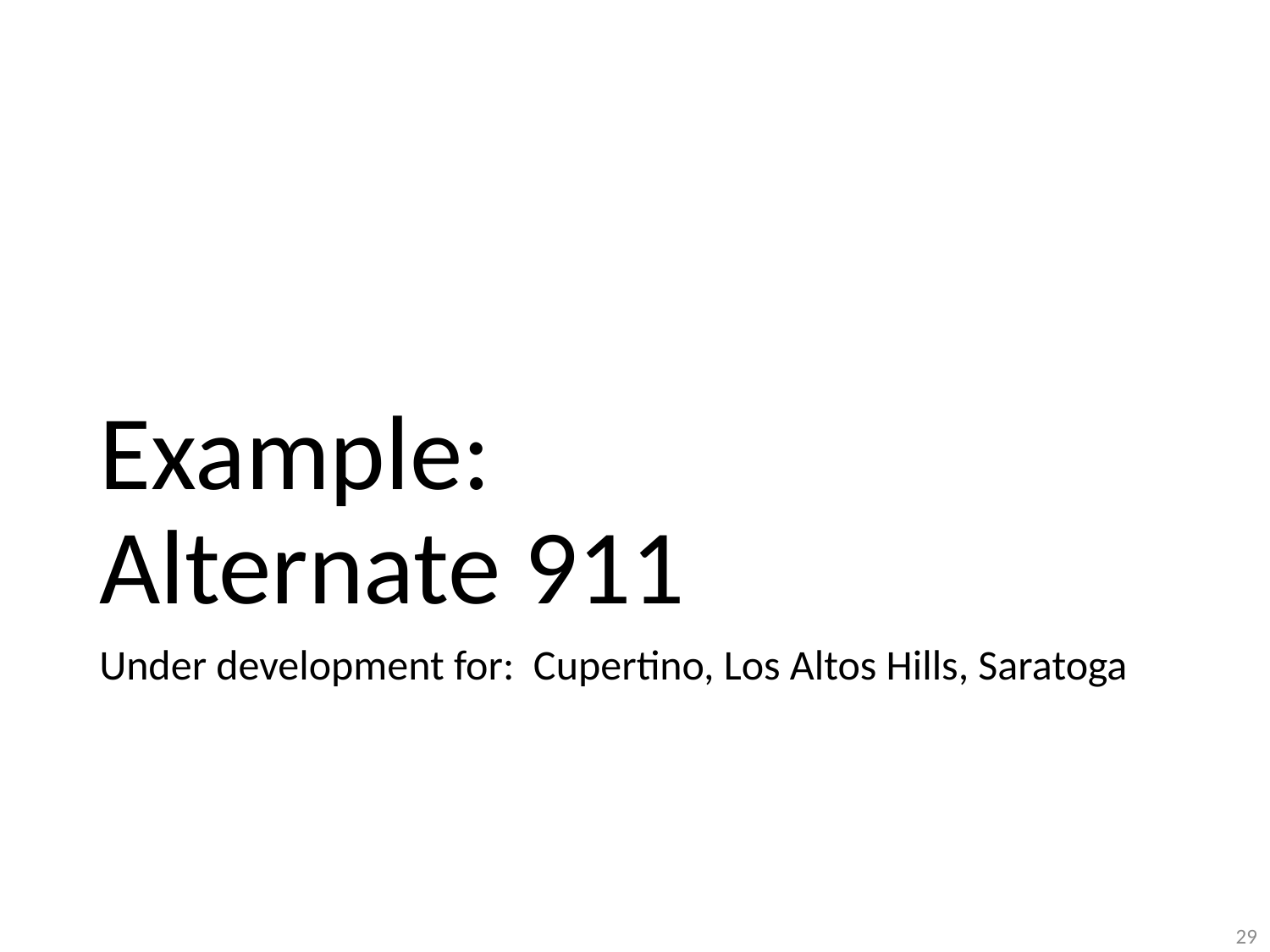

# Example: Alternate 911
Under development for:  Cupertino, Los Altos Hills, Saratoga
29